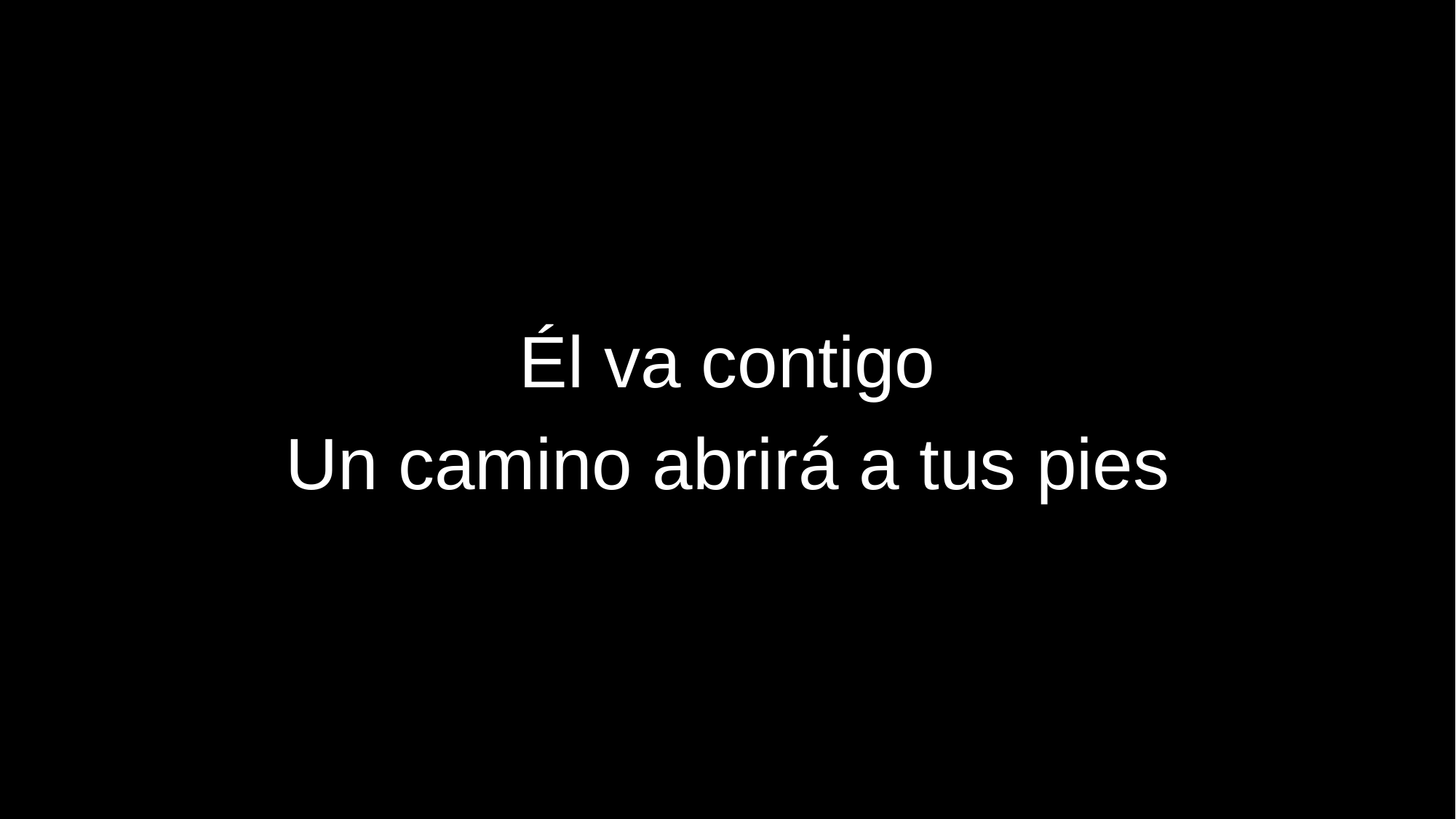

Él va contigo
Un camino abrirá a tus pies